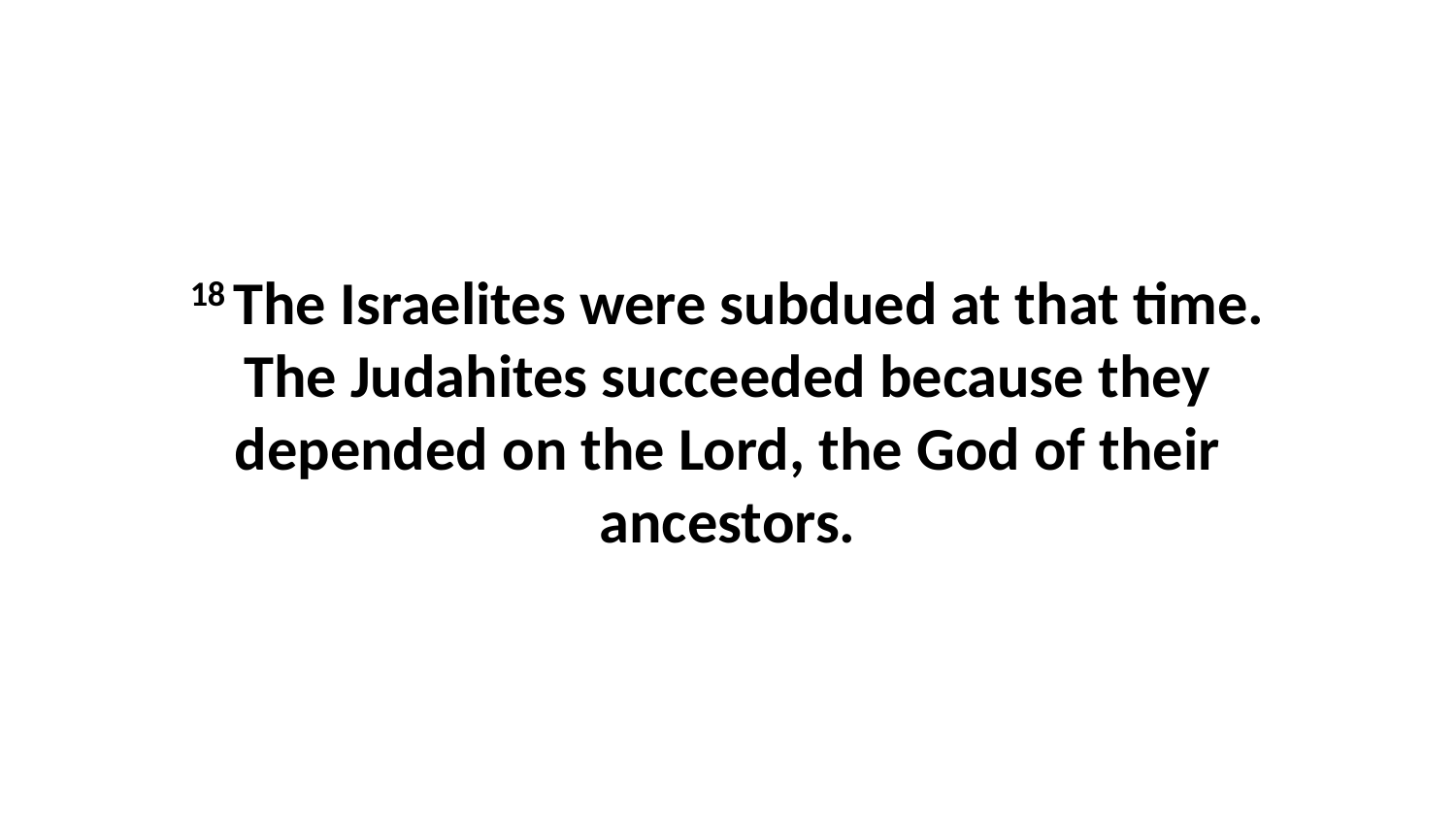

18 The Israelites were subdued at that time. The Judahites succeeded because they depended on the Lord, the God of their ancestors.